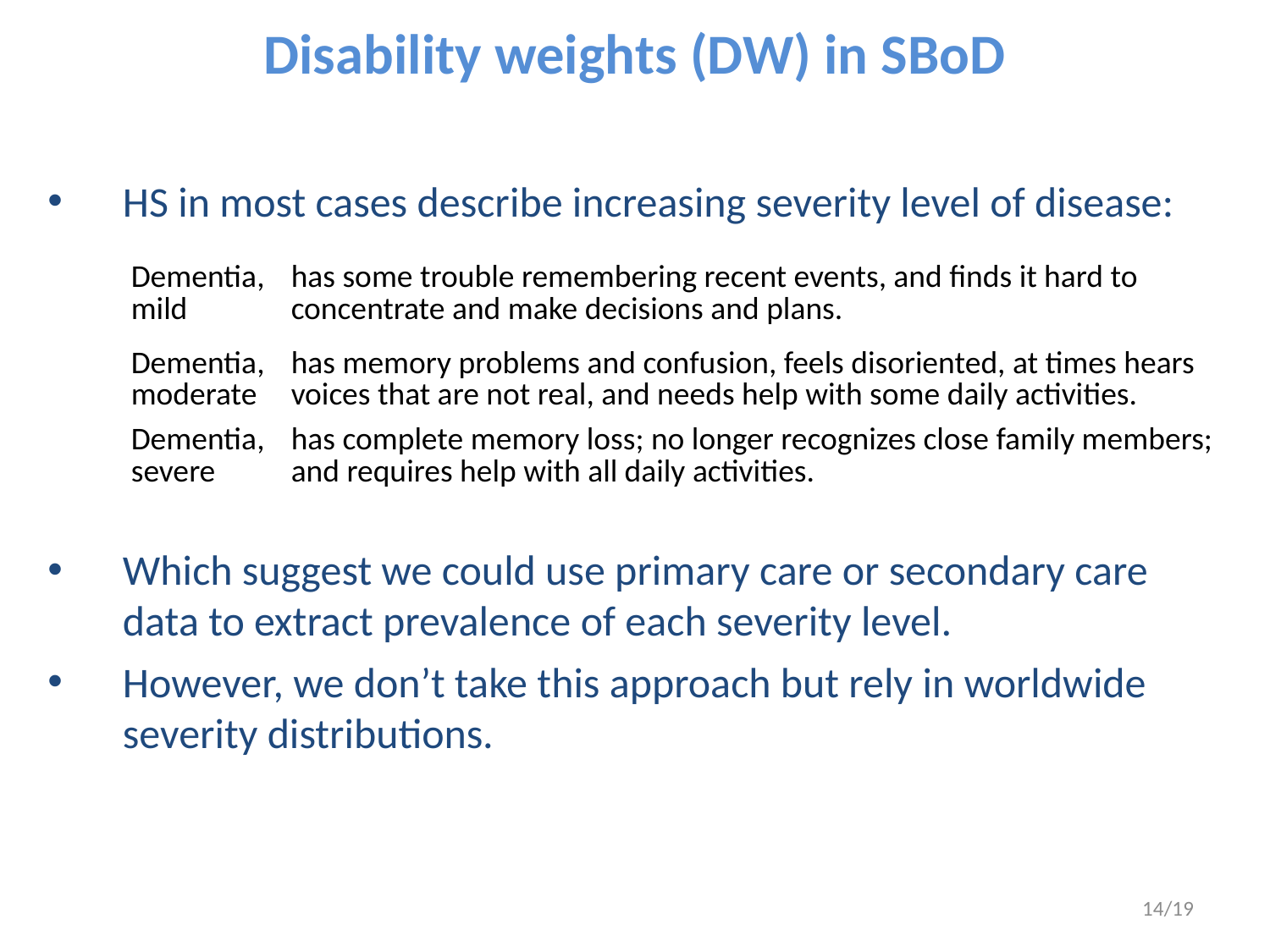

Disability weights (DW) in SBoD
HS in most cases describe increasing severity level of disease:

Which suggest we could use primary care or secondary care data to extract prevalence of each severity level.
However, we don’t take this approach but rely in worldwide severity distributions.

| Dementia, mild | has some trouble remembering recent events, and finds it hard to concentrate and make decisions and plans. |
| --- | --- |
| Dementia, moderate | has memory problems and confusion, feels disoriented, at times hears voices that are not real, and needs help with some daily activities. |
| Dementia, severe | has complete memory loss; no longer recognizes close family members; and requires help with all daily activities. |
14/19